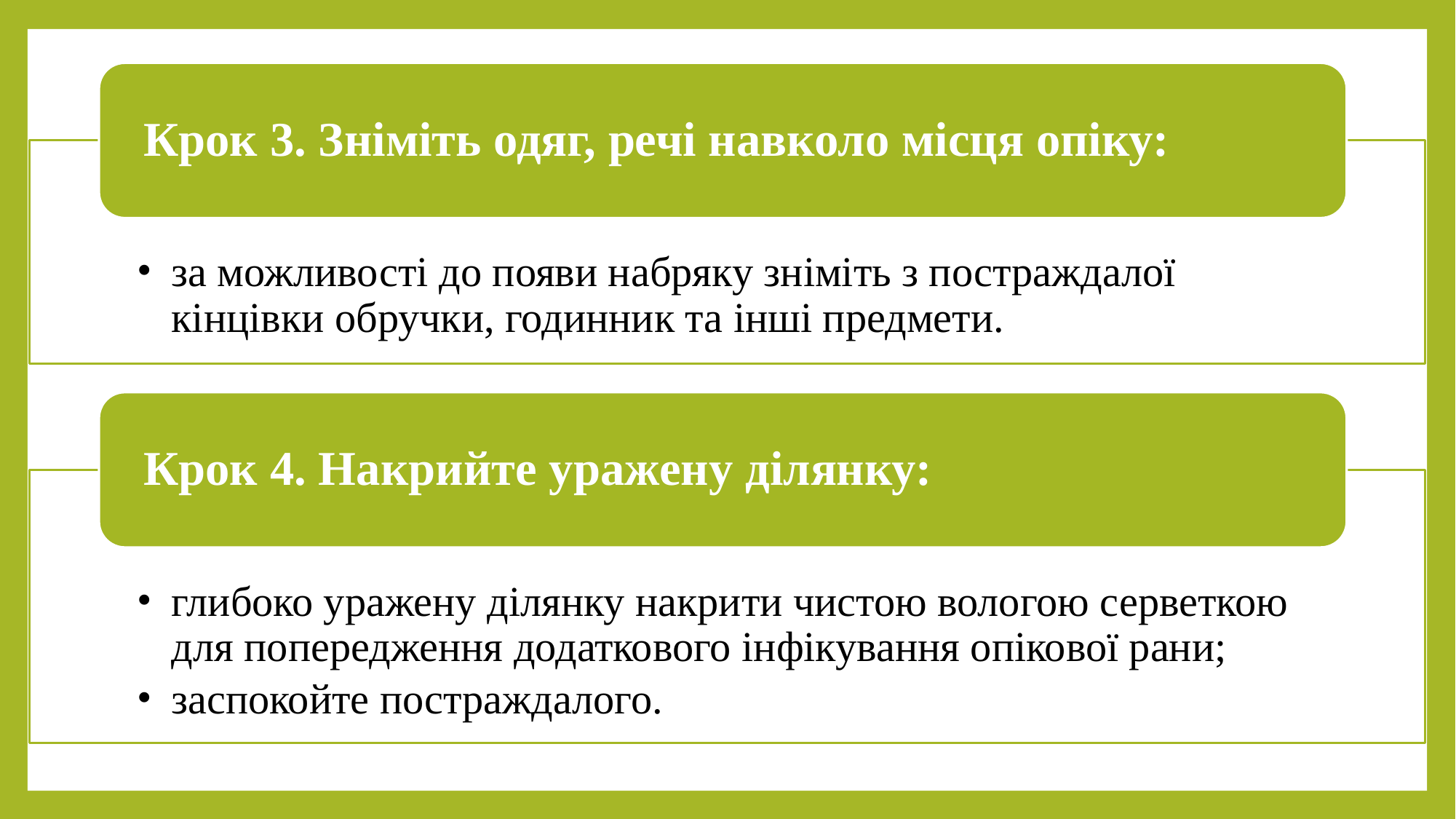

Крок 3. Зніміть одяг, речі навколо місця опіку:

за можливості до появи набряку зніміть з постраждалої кінцівки обручки, годинник та інші предмети.

Крок 4. Накрийте уражену ділянку:

глибоко уражену ділянку накрити чистою вологою серветкою для попередження додаткового інфікування опікової рани;
заспокойте постраждалого.